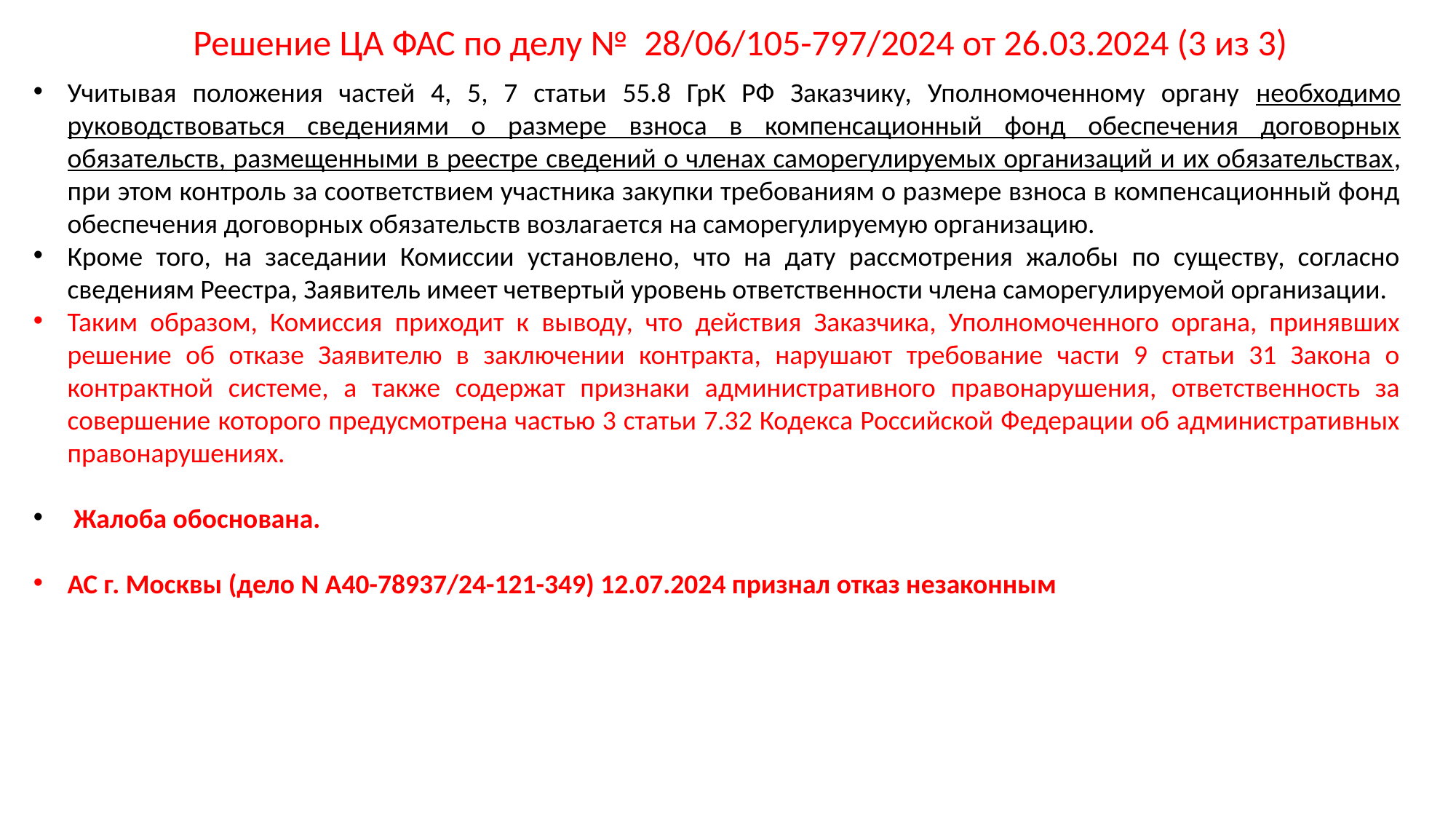

Решение ЦА ФАС по делу №  28/06/105-797/2024 от 26.03.2024 (3 из 3)
Учитывая положения частей 4, 5, 7 статьи 55.8 ГрК РФ Заказчику, Уполномоченному органу необходимо руководствоваться сведениями о размере взноса в компенсационный фонд обеспечения договорных обязательств, размещенными в реестре сведений о членах саморегулируемых организаций и их обязательствах, при этом контроль за соответствием участника закупки требованиям о размере взноса в компенсационный фонд обеспечения договорных обязательств возлагается на саморегулируемую организацию.
Кроме того, на заседании Комиссии установлено, что на дату рассмотрения жалобы по существу, согласно сведениям Реестра, Заявитель имеет четвертый уровень ответственности члена саморегулируемой организации.
Таким образом, Комиссия приходит к выводу, что действия Заказчика, Уполномоченного органа, принявших решение об отказе Заявителю в заключении контракта, нарушают требование части 9 статьи 31 Закона о контрактной системе, а также содержат признаки административного правонарушения, ответственность за совершение которого предусмотрена частью 3 статьи 7.32 Кодекса Российской Федерации об административных правонарушениях.

 Жалоба обоснована.

АС г. Москвы (дело N А40-78937/24-121-349) 12.07.2024 признал отказ незаконным